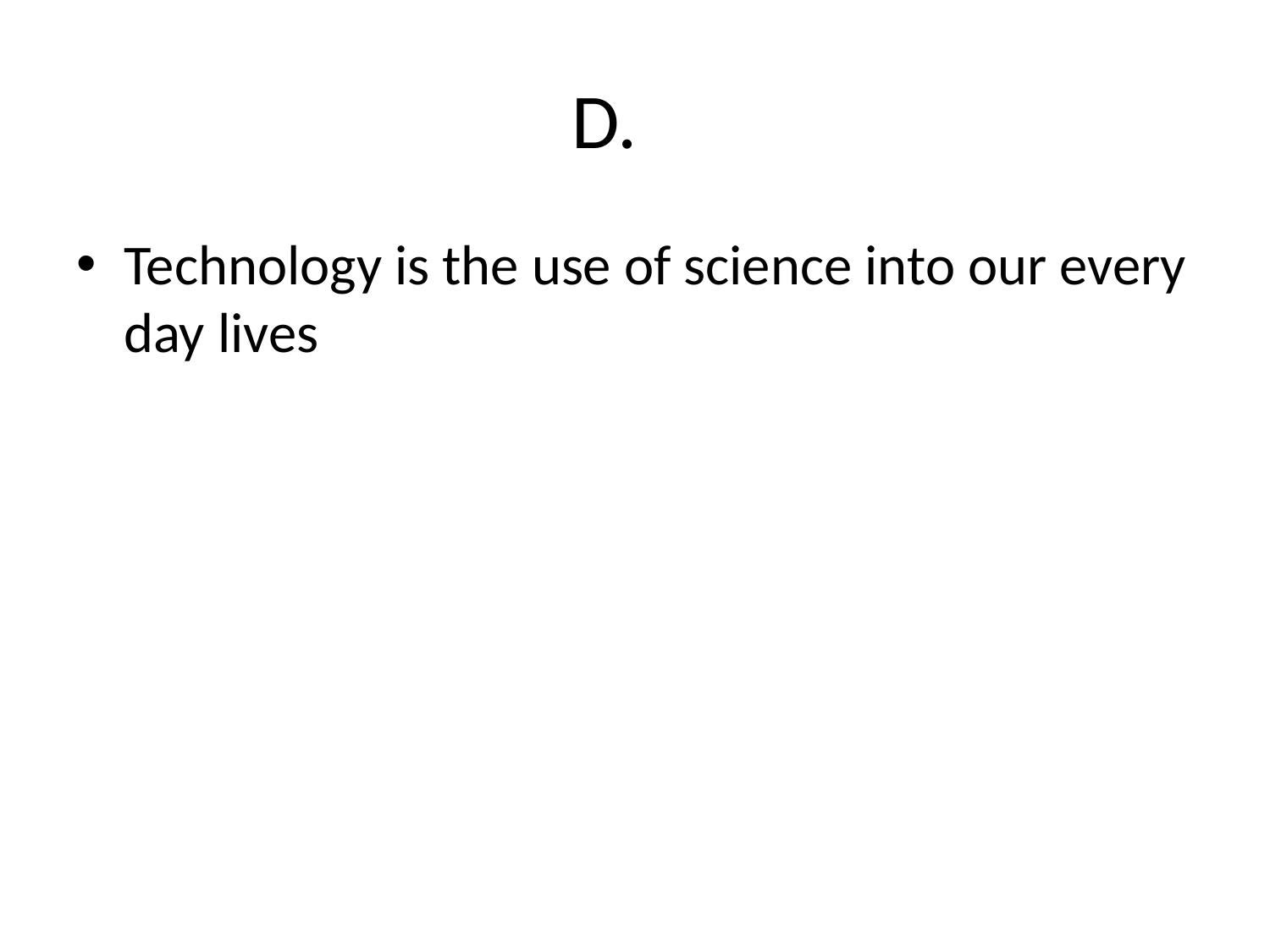

# D.
Technology is the use of science into our every day lives